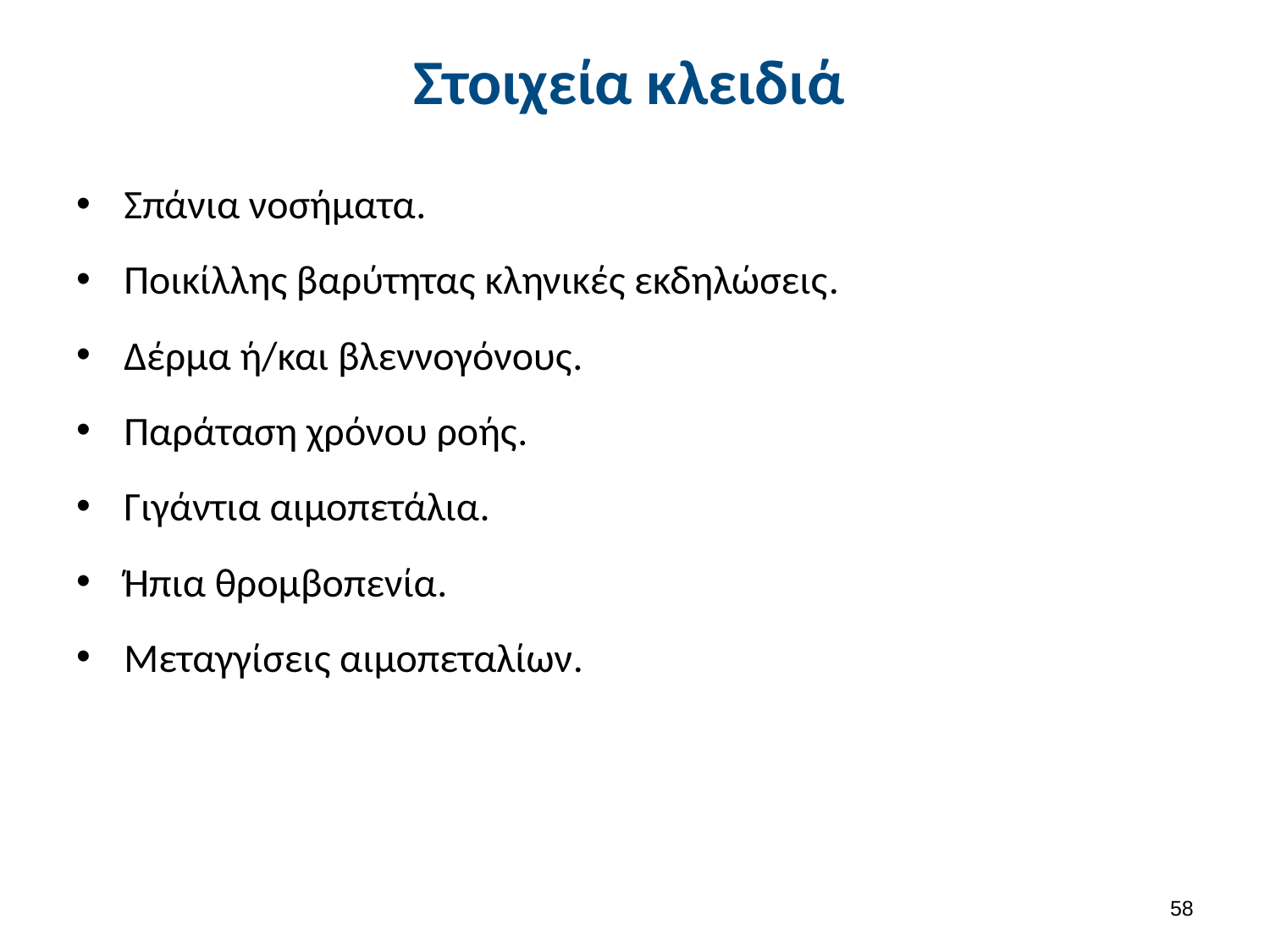

# Στοιχεία κλειδιά
Σπάνια νοσήματα.
Ποικίλλης βαρύτητας κληνικές εκδηλώσεις.
Δέρμα ή/και βλεννογόνους.
Παράταση χρόνου ροής.
Γιγάντια αιμοπετάλια.
Ήπια θρομβοπενία.
Μεταγγίσεις αιμοπεταλίων.
58